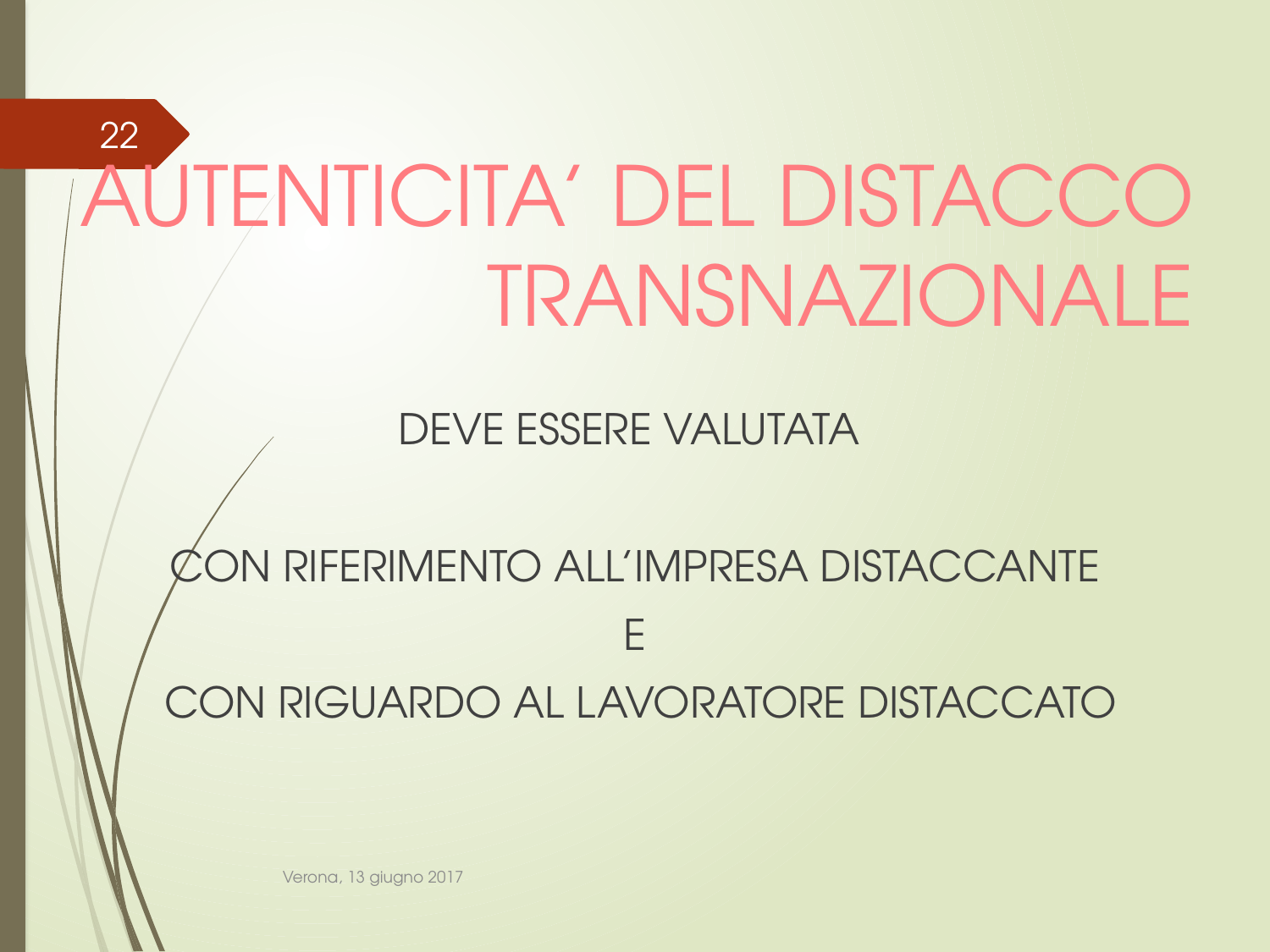

# AUTENTICITA’ DEL DISTACCO TRANSNAZIONALE
22
DEVE ESSERE VALUTATA

 CON RIFERIMENTO ALL’IMPRESA DISTACCANTE
E
 CON RIGUARDO AL LAVORATORE DISTACCATO
Verona, 13 giugno 2017